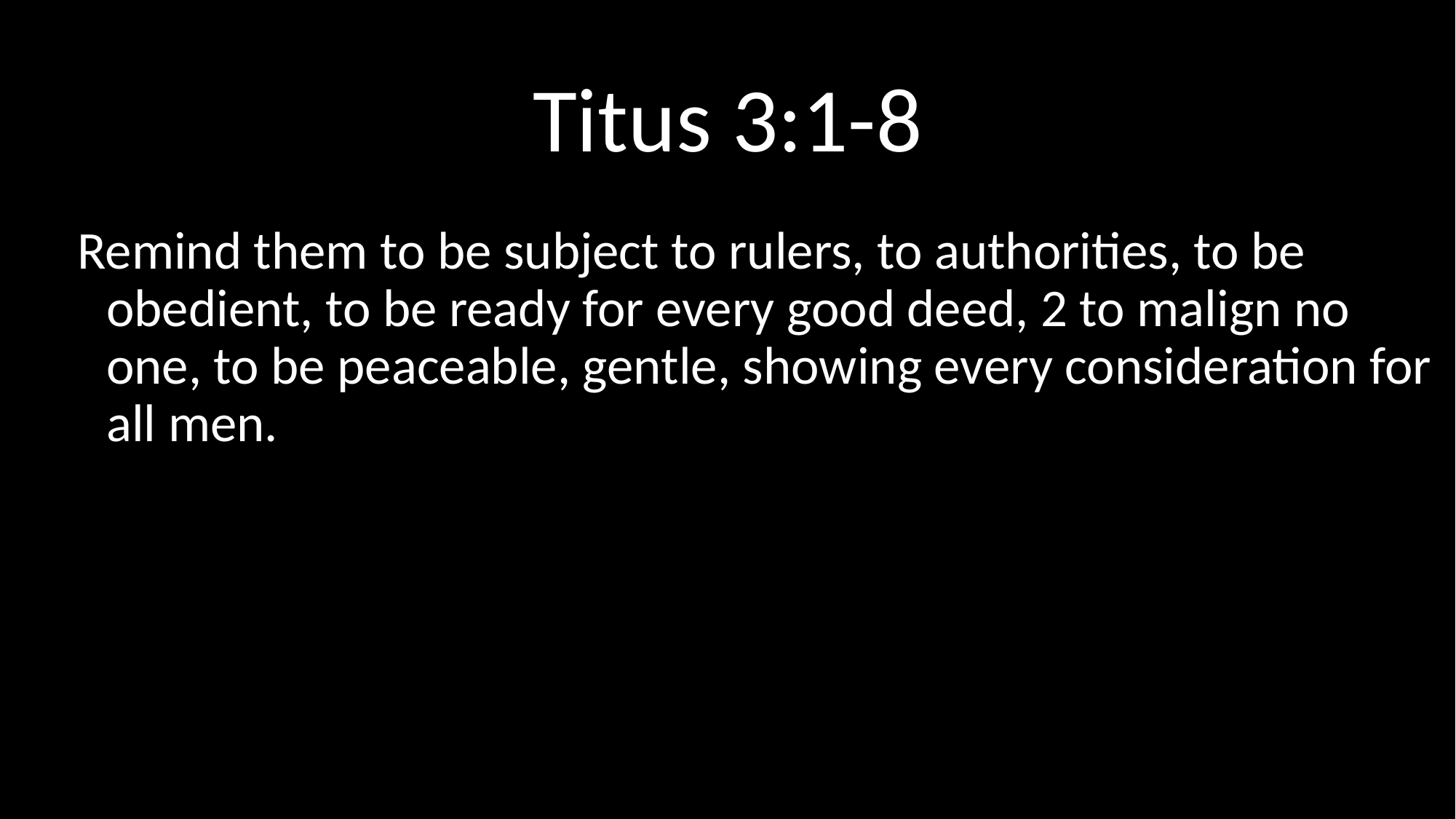

# Titus 3:1-8
 Remind them to be subject to rulers, to authorities, to be obedient, to be ready for every good deed, 2 to malign no one, to be peaceable, gentle, showing every consideration for all men.